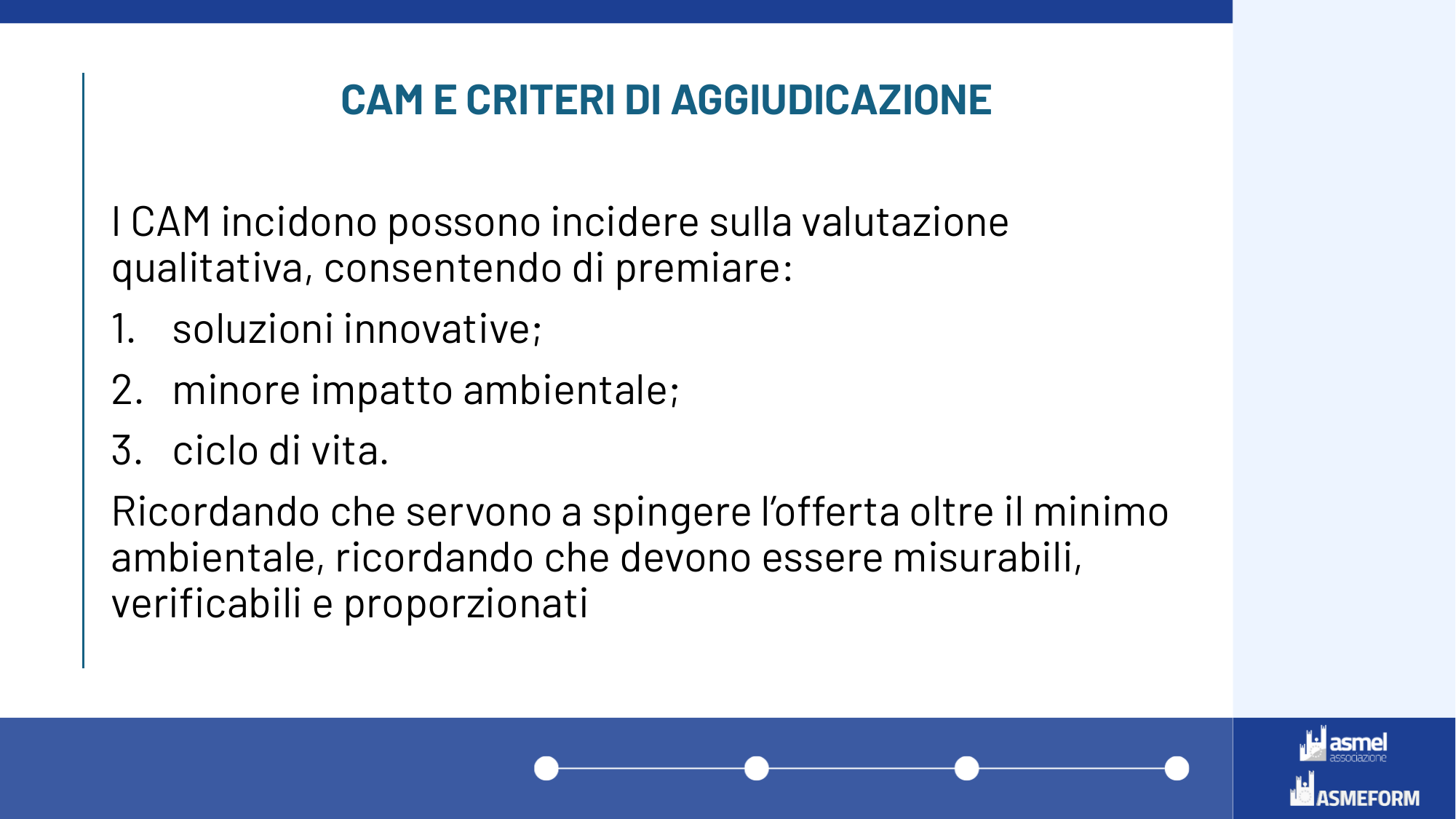

CAM E CRITERI DI AGGIUDICAZIONE

I CAM incidono possono incidere sulla valutazione qualitativa, consentendo di premiare:
soluzioni innovative;
minore impatto ambientale;
ciclo di vita.
Ricordando che servono a spingere l’offerta oltre il minimo ambientale, ricordando che devono essere misurabili, verificabili e proporzionati